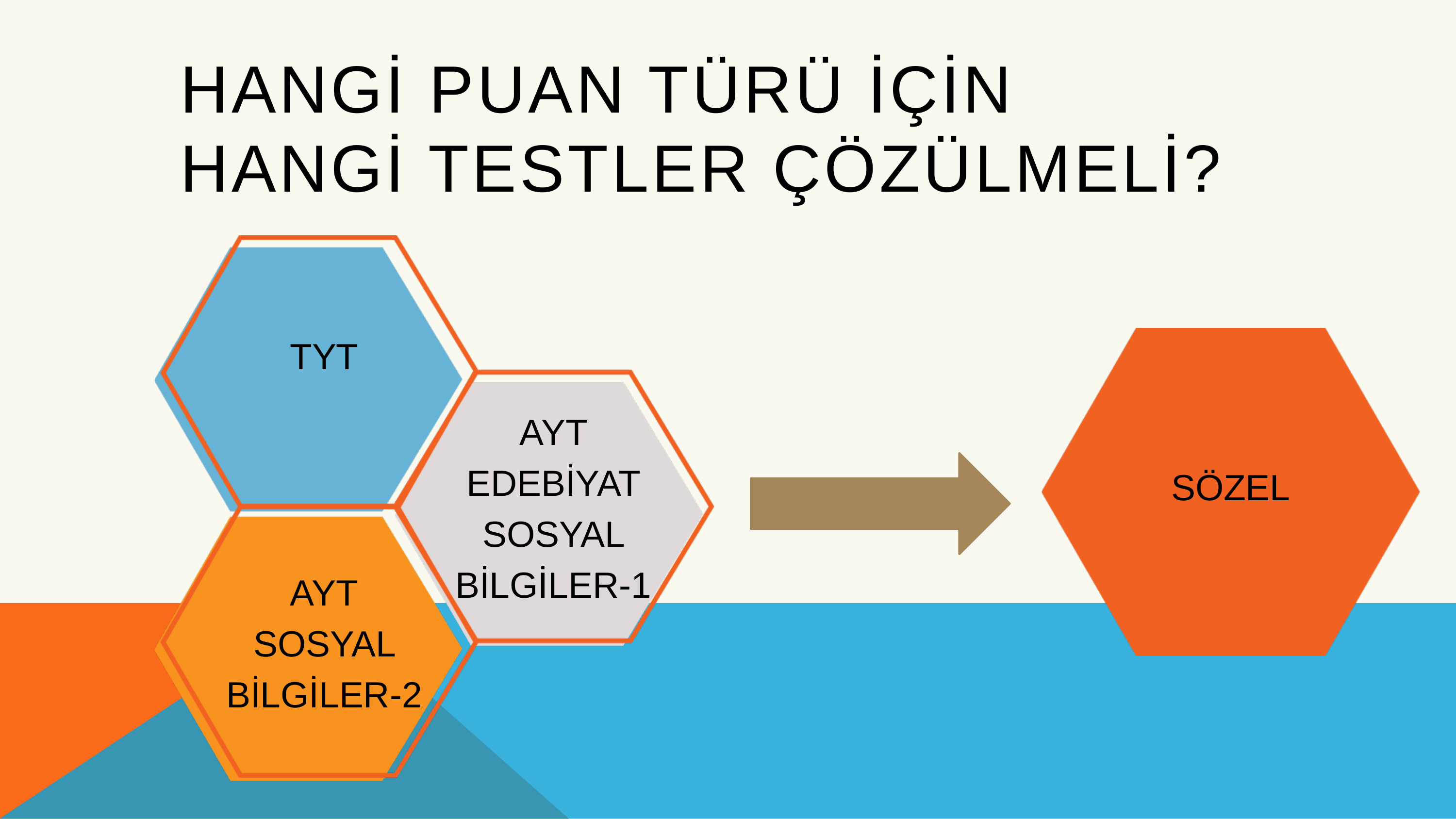

HANGİ PUAN TÜRÜ İÇİN
HANGİ TESTLER ÇÖZÜLMELİ?

TYT

AYT EDEBİYAT SOSYAL BİLGİLER-1

SÖZEL
AYT
SOSYAL BİLGİLER-2